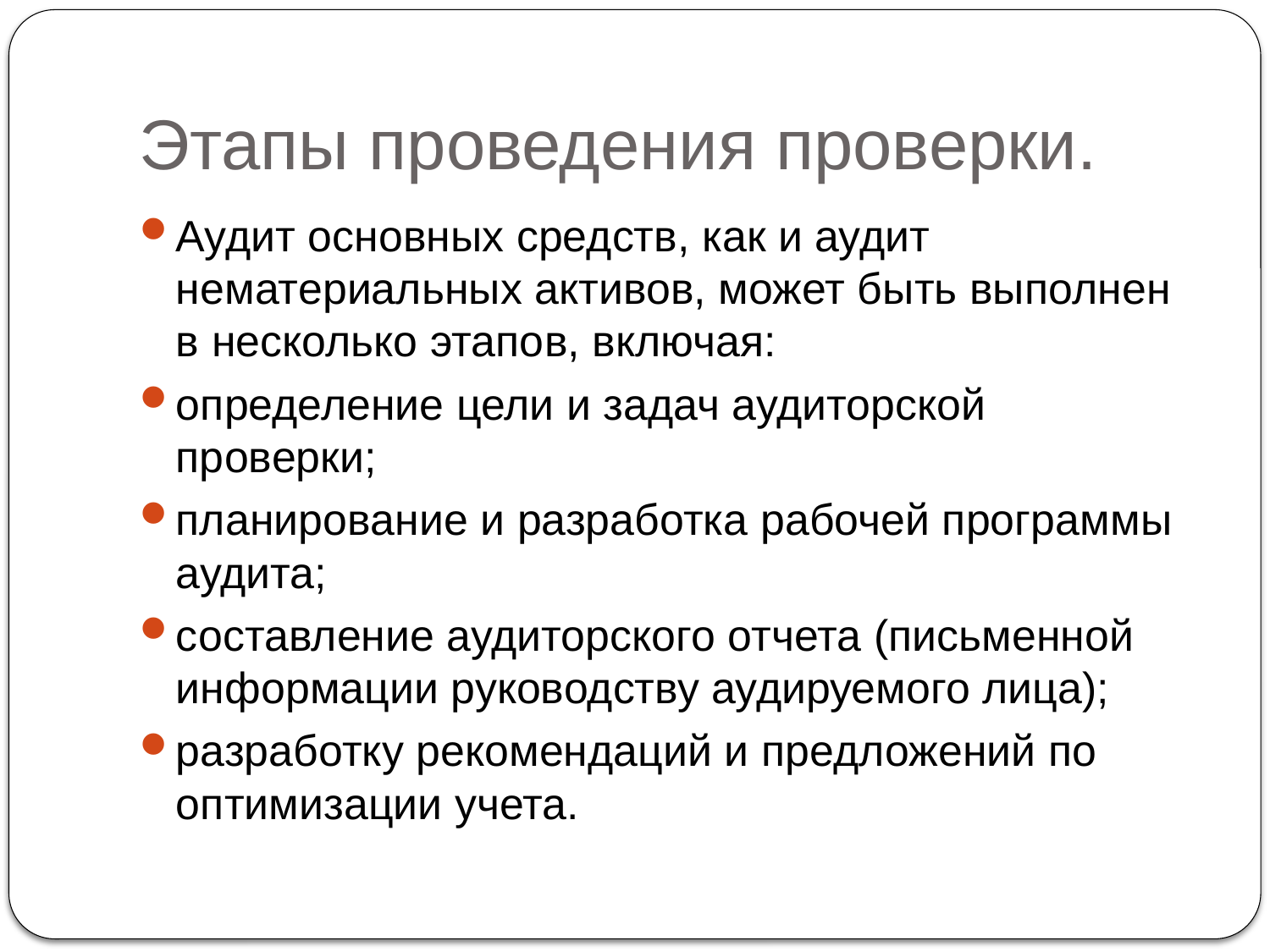

# Этапы проведения проверки.
Аудит основных средств, как и аудит нематериальных активов, может быть выполнен в несколько этапов, включая:
определение цели и задач аудиторской проверки;
планирование и разработка рабочей программы аудита;
составление аудиторского отчета (письменной информации руководству аудируемого лица);
разработку рекомендаций и предложений по оптимизации учета.